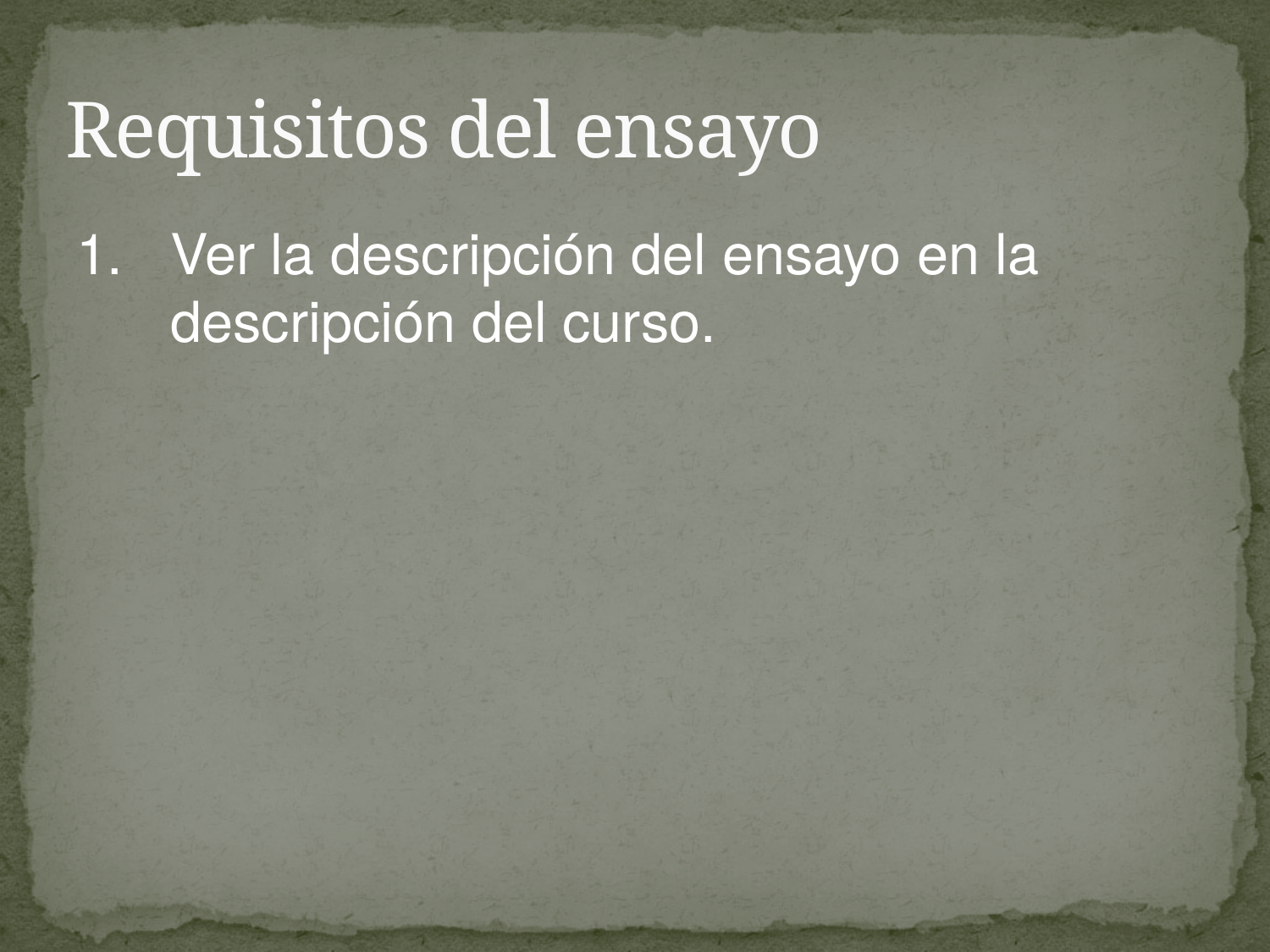

# Requisitos del ensayo
1.	Ver la descripción del ensayo en la descripción del curso.